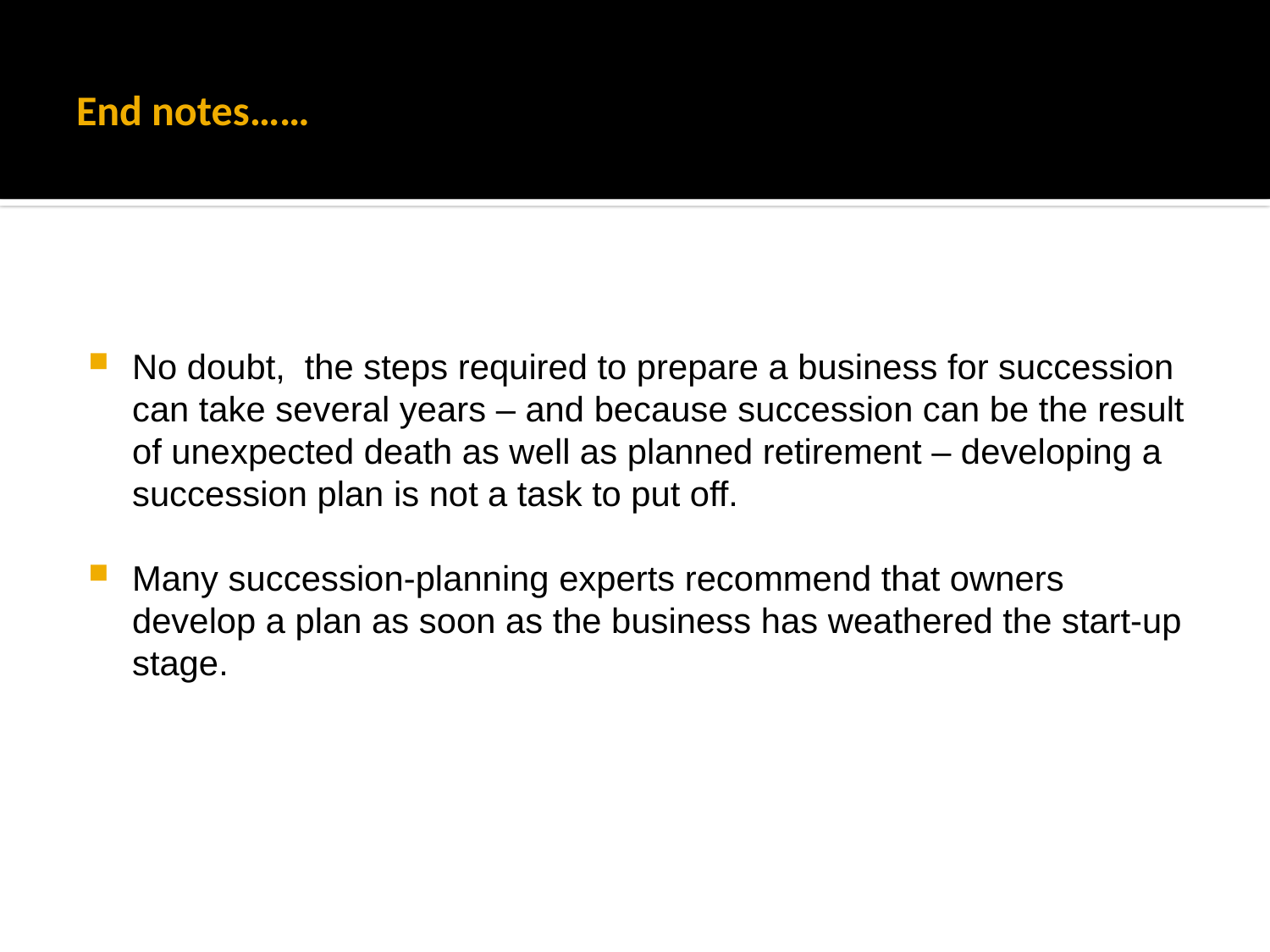

# End notes……

No doubt,  the steps required to prepare a business for succession can take several years – and because succession can be the result of unexpected death as well as planned retirement – developing a succession plan is not a task to put off.

Many succession-planning experts recommend that owners develop a plan as soon as the business has weathered the start-up stage.